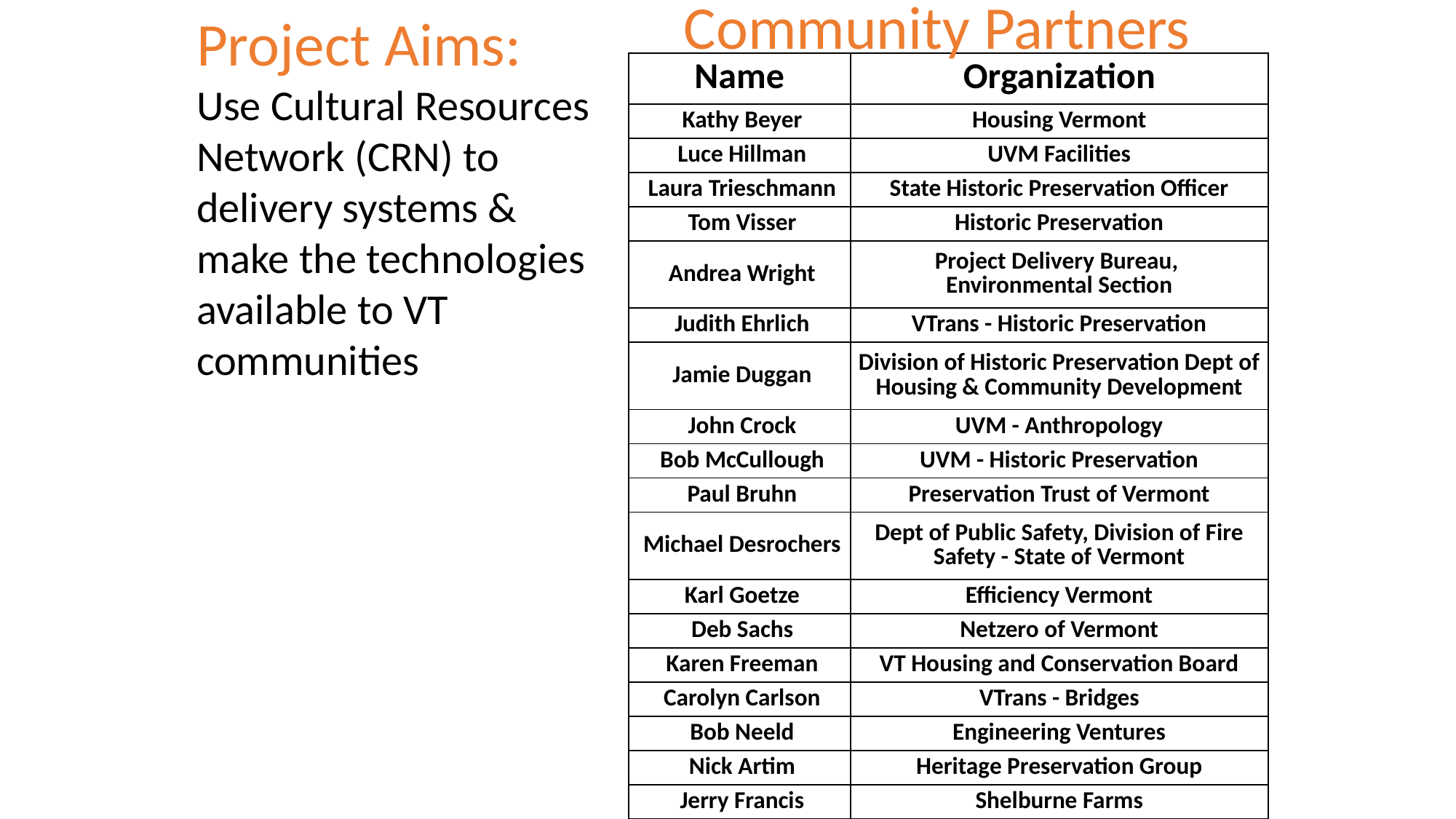

Project Aims:
Use Cultural Resources Network (CRN) to delivery systems & make the technologies
available to VT
communities

Community Partners
| Name | Organization |
| --- | --- |
| Kathy Beyer | Housing Vermont |
| Luce Hillman | UVM Facilities |
| Laura Trieschmann | State Historic Preservation Officer |
| Tom Visser | Historic Preservation |
| Andrea Wright | Project Delivery Bureau, Environmental Section |
| Judith Ehrlich | VTrans - Historic Preservation |
| Jamie Duggan | Division of Historic Preservation Dept of Housing & Community Development |
| John Crock | UVM - Anthropology |
| Bob McCullough | UVM - Historic Preservation |
| Paul Bruhn | Preservation Trust of Vermont |
| Michael Desrochers | Dept of Public Safety, Division of Fire Safety - State of Vermont |
| Karl Goetze | Efficiency Vermont |
| Deb Sachs | Netzero of Vermont |
| Karen Freeman | VT Housing and Conservation Board |
| Carolyn Carlson | VTrans - Bridges |
| Bob Neeld | Engineering Ventures |
| Nick Artim | Heritage Preservation Group |
| Jerry Francis | Shelburne Farms |